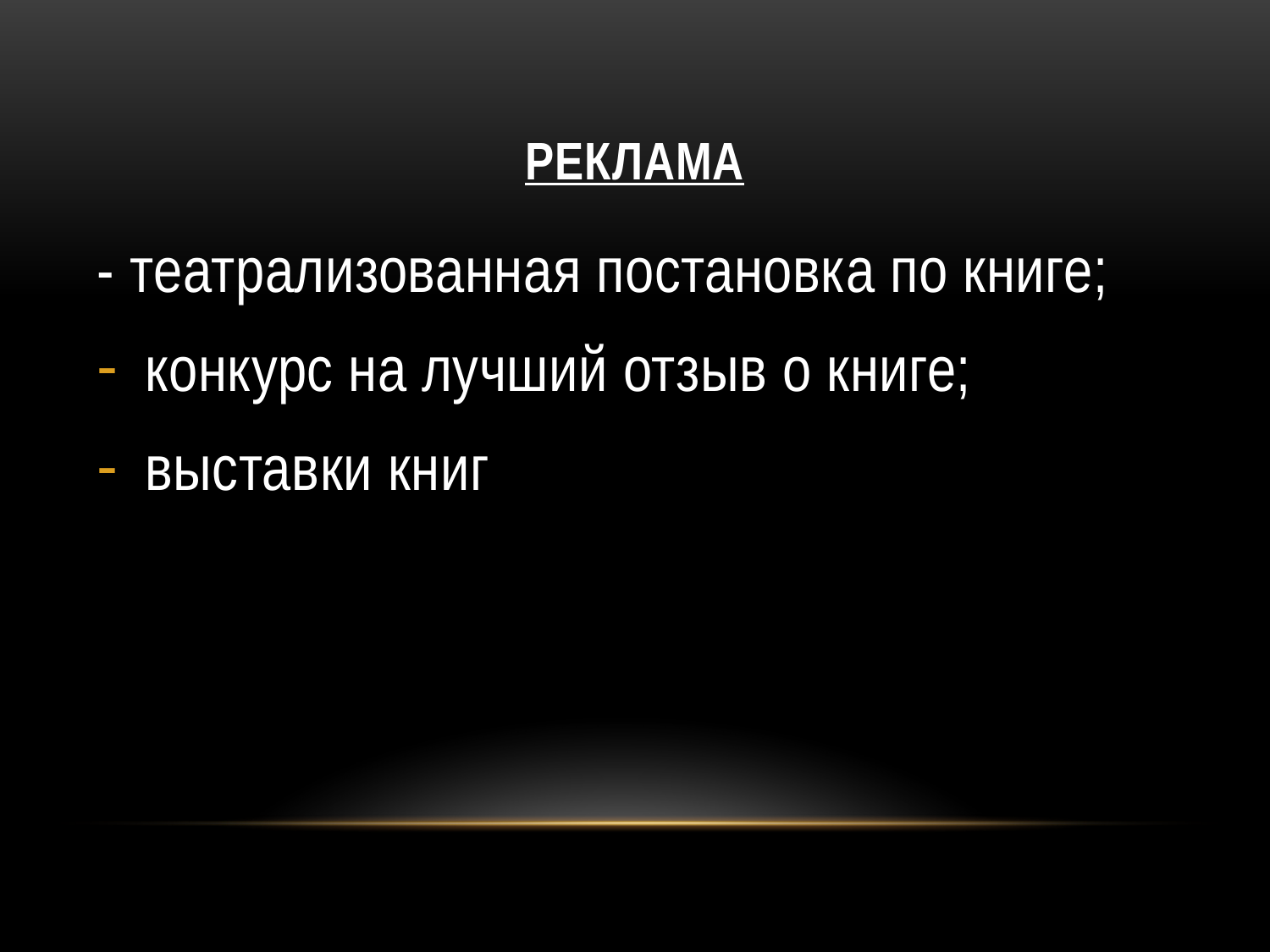

# Реклама
- театрализованная постановка по книге;
конкурс на лучший отзыв о книге;
выставки книг